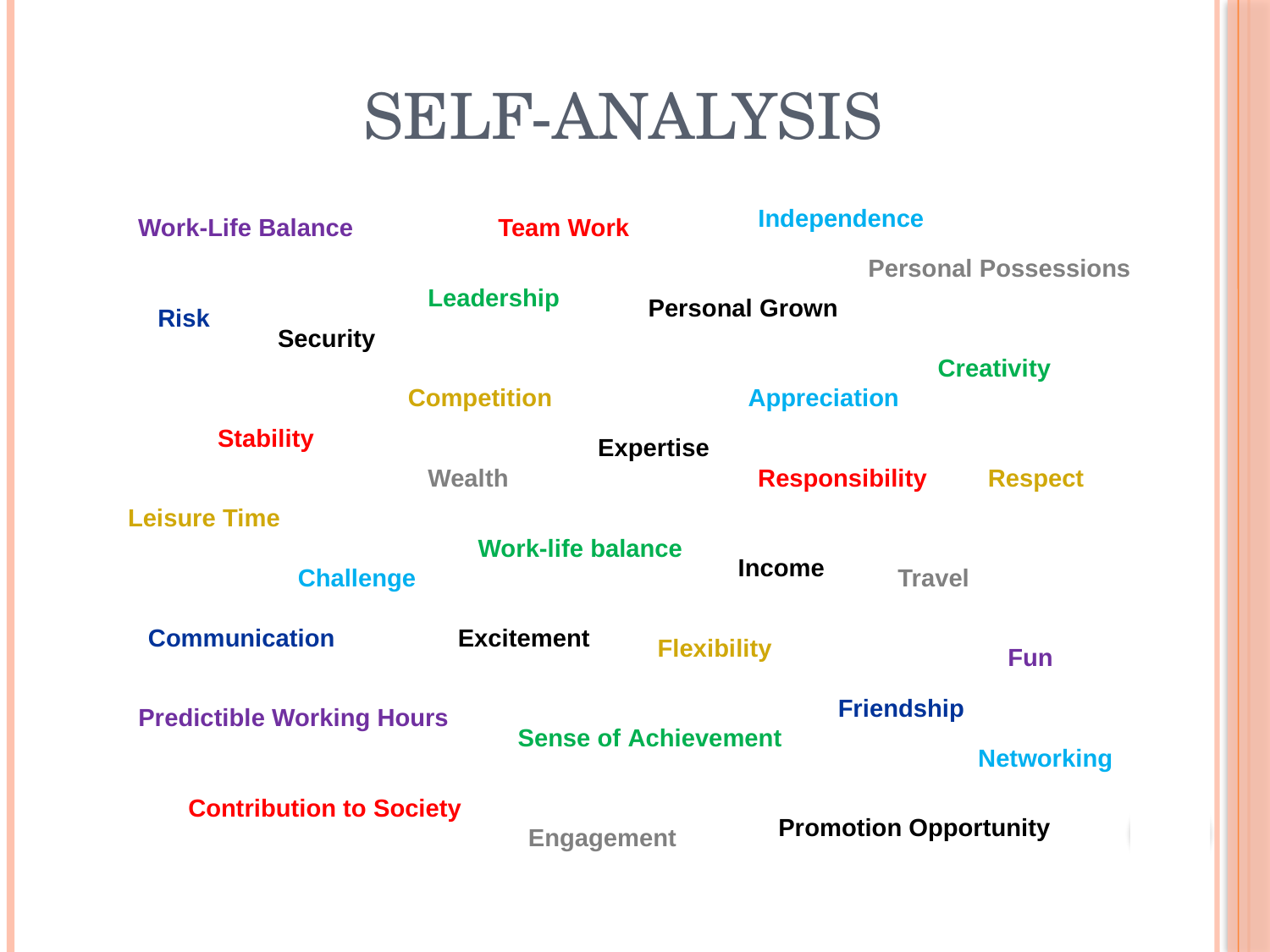

# Self-Analysis
Independence
Work-Life Balance
Team Work
Personal Possessions
Leadership
Personal Grown
Risk
Security
Creativity
Competition
Appreciation
Stability
Expertise
Wealth
Responsibility
Respect
Leisure Time
Work-life balance
Income
Challenge
Travel
Communication
Excitement
Flexibility
Fun
Friendship
Predictible Working Hours
Sense of Achievement
Networking

Contribution to Society
Promotion Opportunity
Engagement